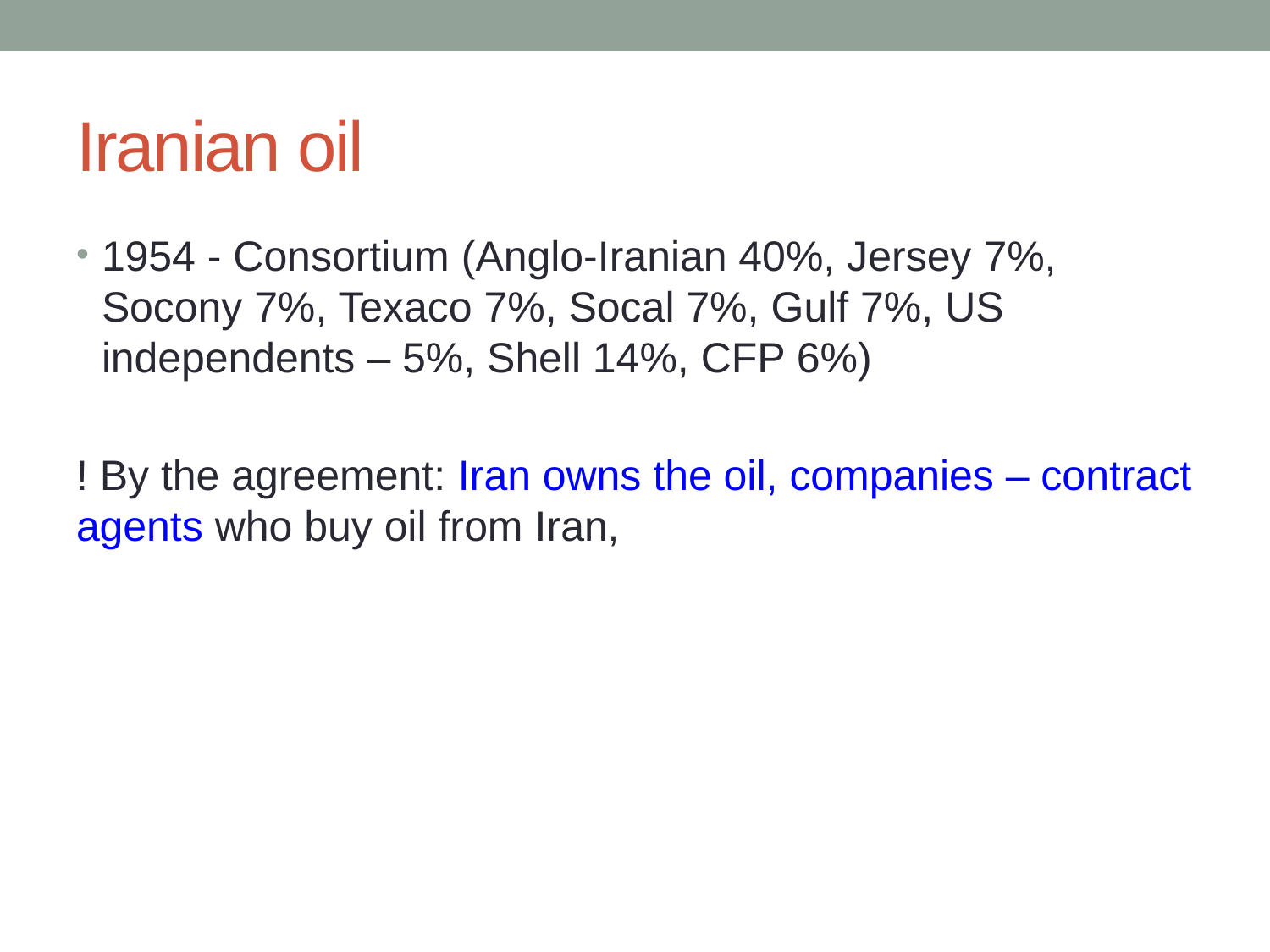

# Iranian oil
1954 - Consortium (Anglo-Iranian 40%, Jersey 7%, Socony 7%, Texaco 7%, Socal 7%, Gulf 7%, US independents – 5%, Shell 14%, CFP 6%)

! By the agreement: Iran owns the oil, companies – contract agents who buy oil from Iran,